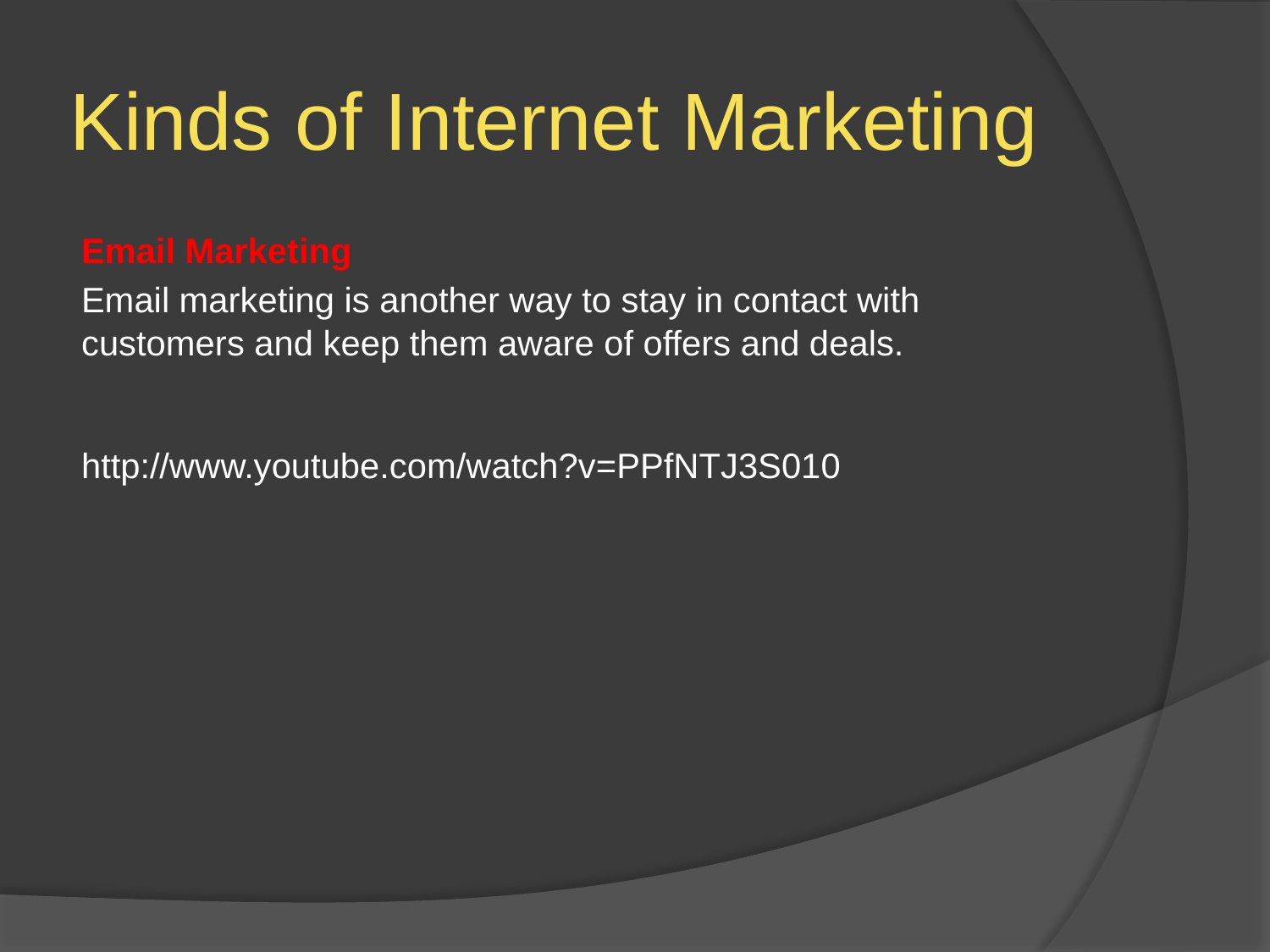

# Kinds of Internet Marketing
Email Marketing
Email marketing is another way to stay in contact with customers and keep them aware of offers and deals.

http://www.youtube.com/watch?v=PPfNTJ3S010